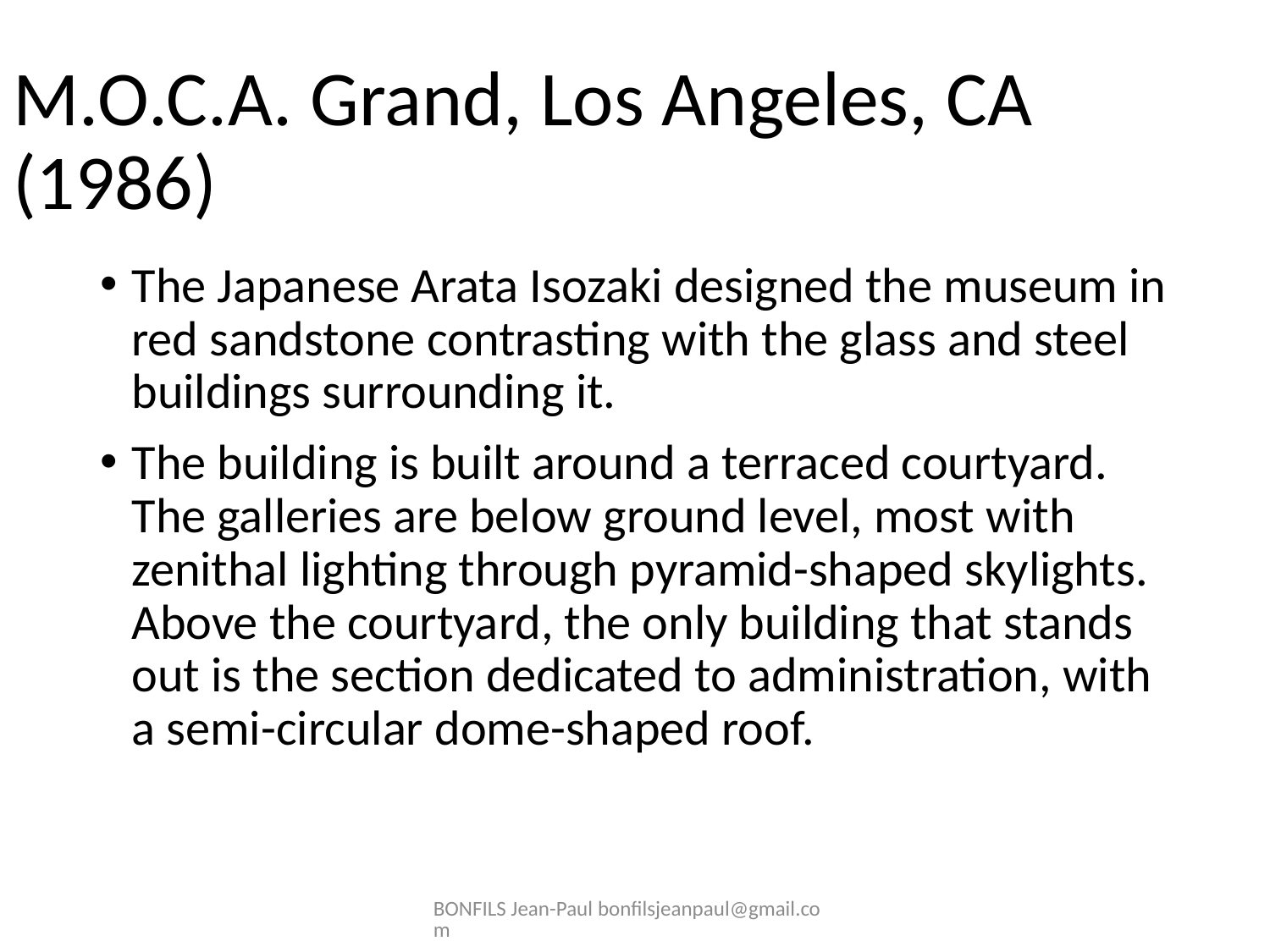

# M.O.C.A. Grand, Los Angeles, CA  (1986)
The Japanese Arata Isozaki designed the museum in red sandstone contrasting with the glass and steel buildings surrounding it.
The building is built around a terraced courtyard. The galleries are below ground level, most with zenithal lighting through pyramid-shaped skylights. Above the courtyard, the only building that stands out is the section dedicated to administration, with a semi-circular dome-shaped roof.

BONFILS Jean-Paul bonfilsjeanpaul@gmail.com